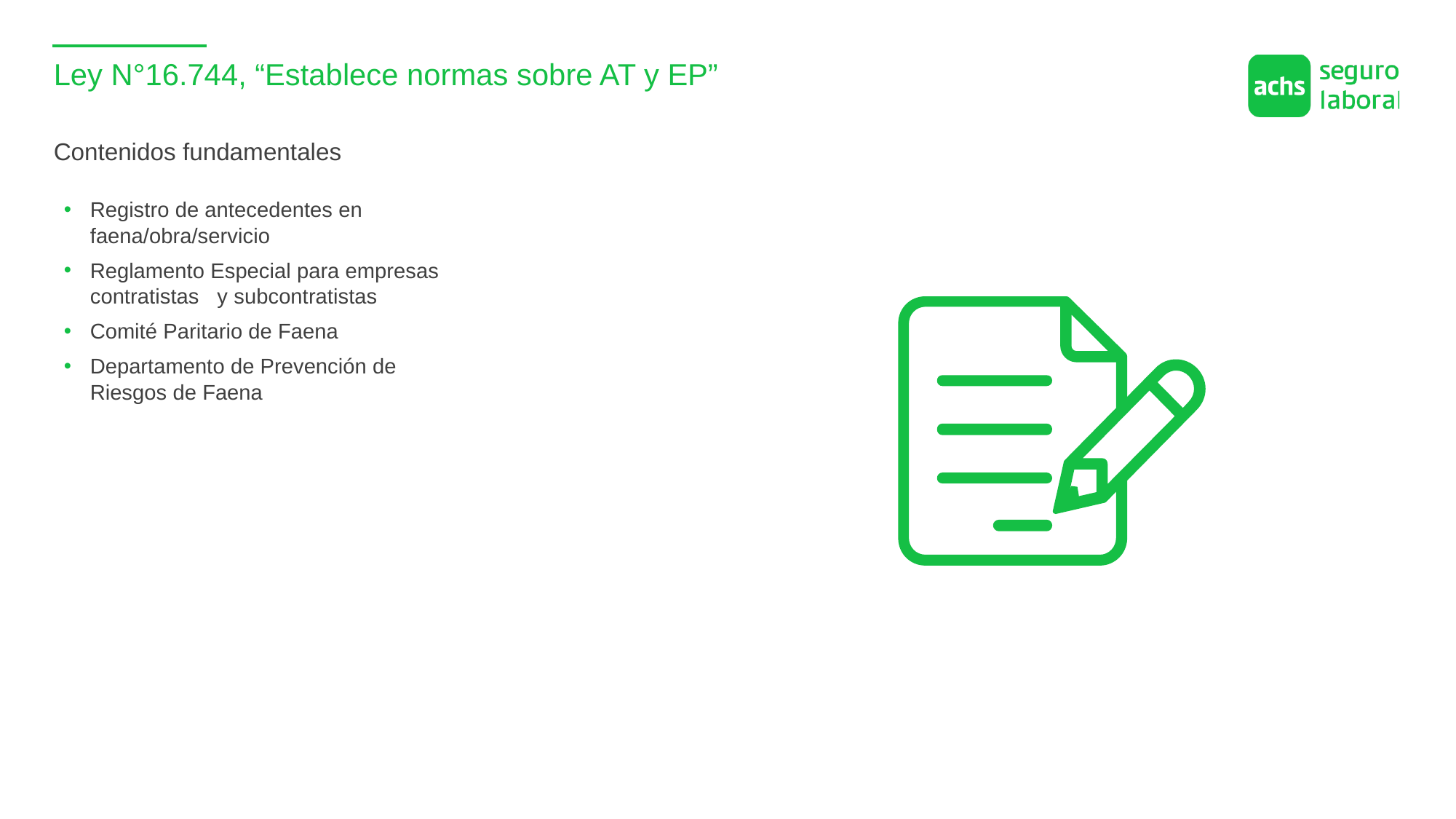

Ley N°16.744, “Establece normas sobre AT y EP”

Contenidos fundamentales

Registro de antecedentes en faena/obra/servicio
Reglamento Especial para empresas contratistas   y subcontratistas
Comité Paritario de Faena
Departamento de Prevención de Riesgos de Faena